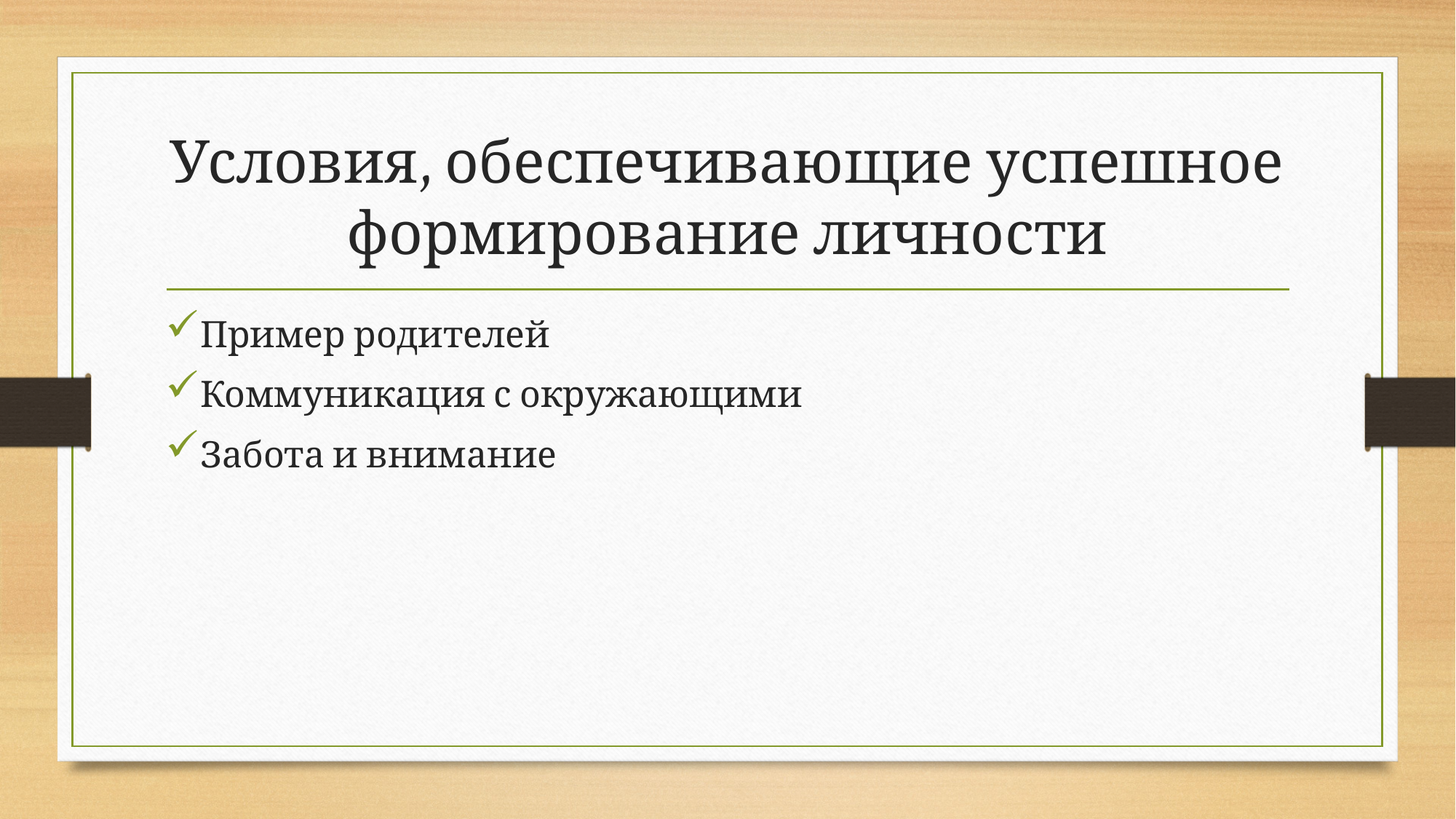

# Условия, обеспечивающие успешное формирование личности
Пример родителей
Коммуникация с окружающими
Забота и внимание